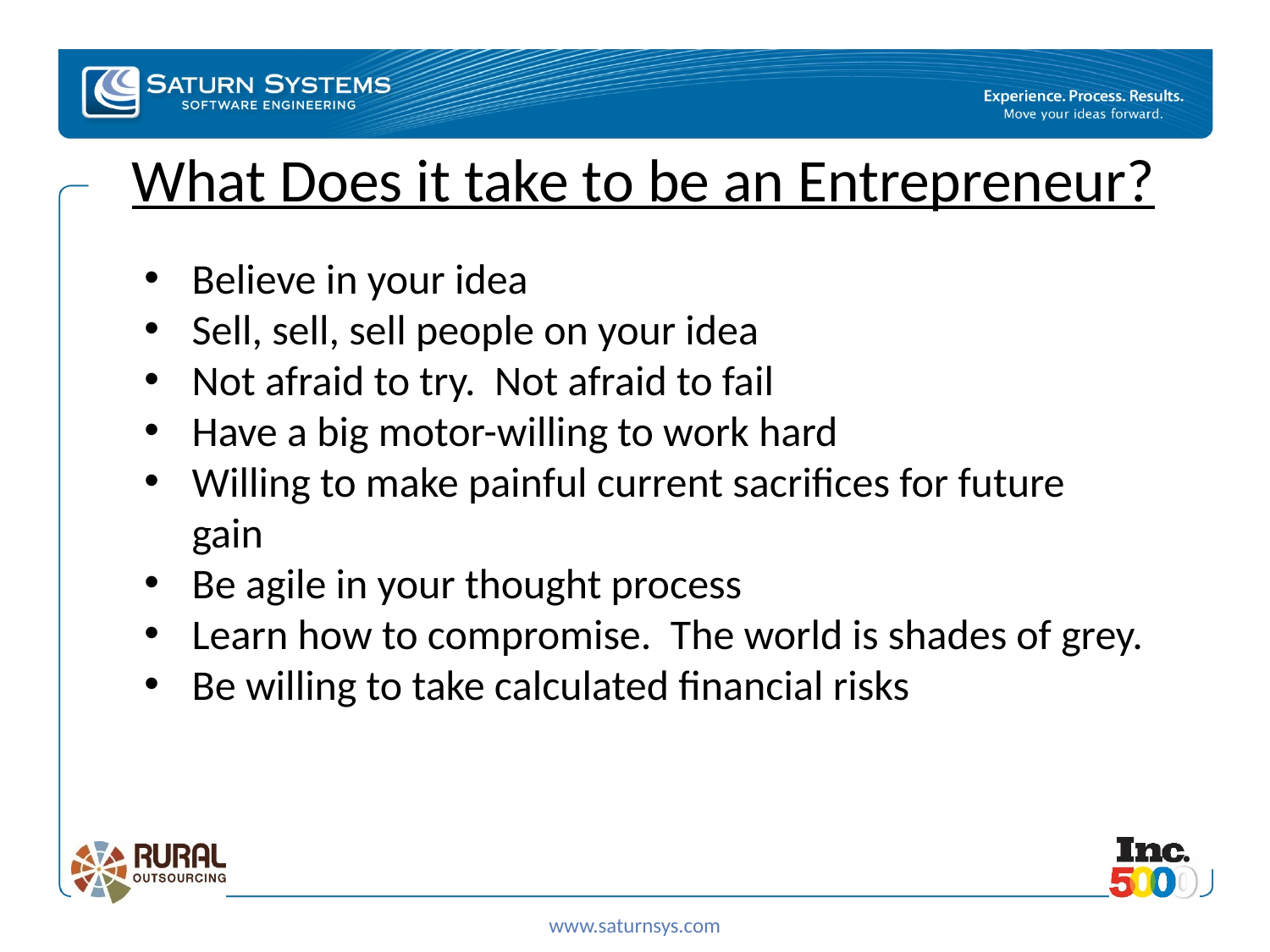

# What Does it take to be an Entrepreneur?
Believe in your idea
Sell, sell, sell people on your idea
Not afraid to try.  Not afraid to fail
Have a big motor-willing to work hard
Willing to make painful current sacrifices for future gain
Be agile in your thought process
Learn how to compromise.  The world is shades of grey.
Be willing to take calculated financial risks
www.saturnsys.com